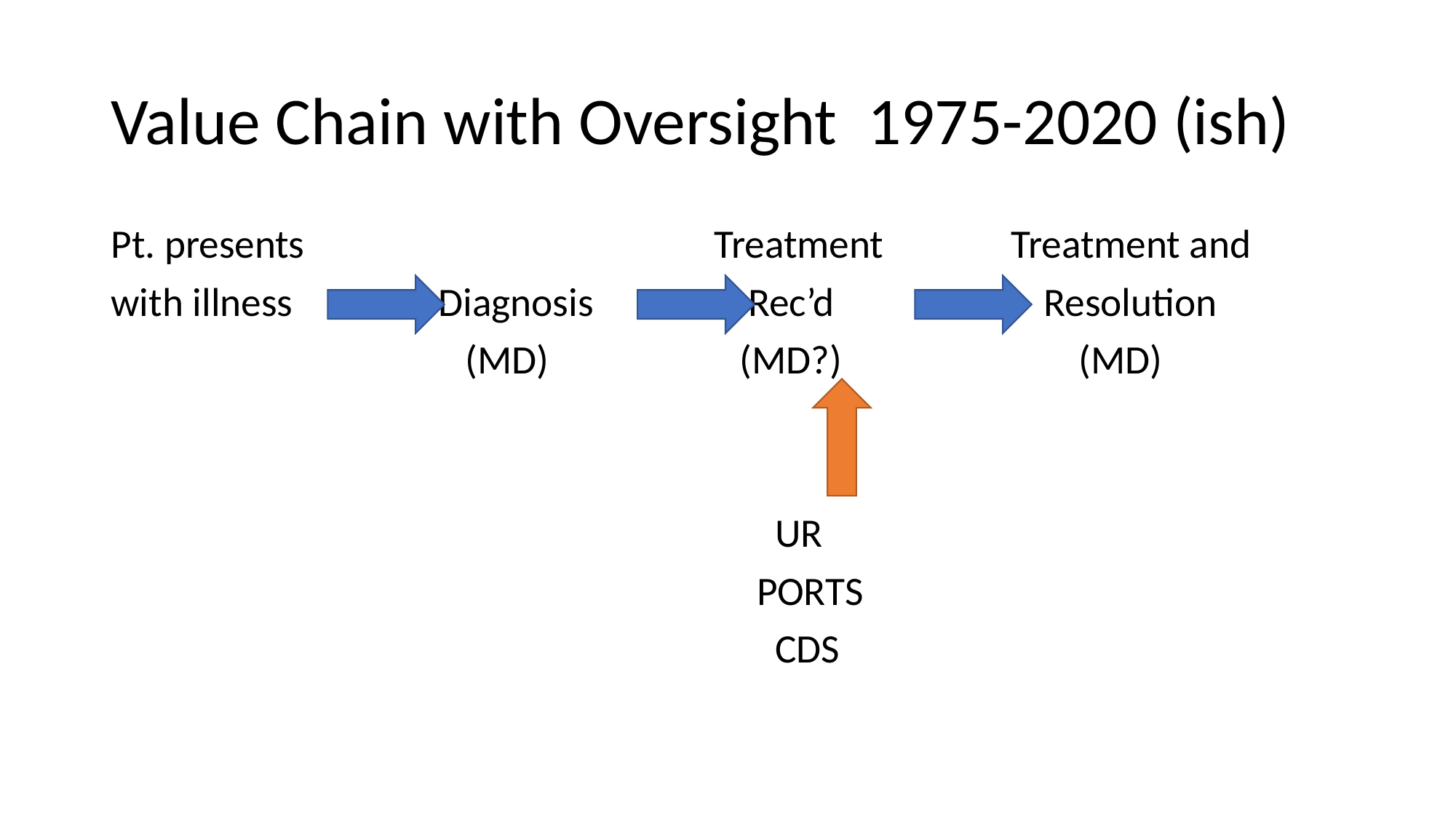

# Value Chain with Oversight  1975-2020 (ish)
Pt. presents                                             Treatment              Treatment and
with illness                Diagnosis                 Rec’d                       Resolution
                                       (MD)                     (MD?)                          (MD)

                                                                         UR
                                                                       PORTS
                                                                         CDS